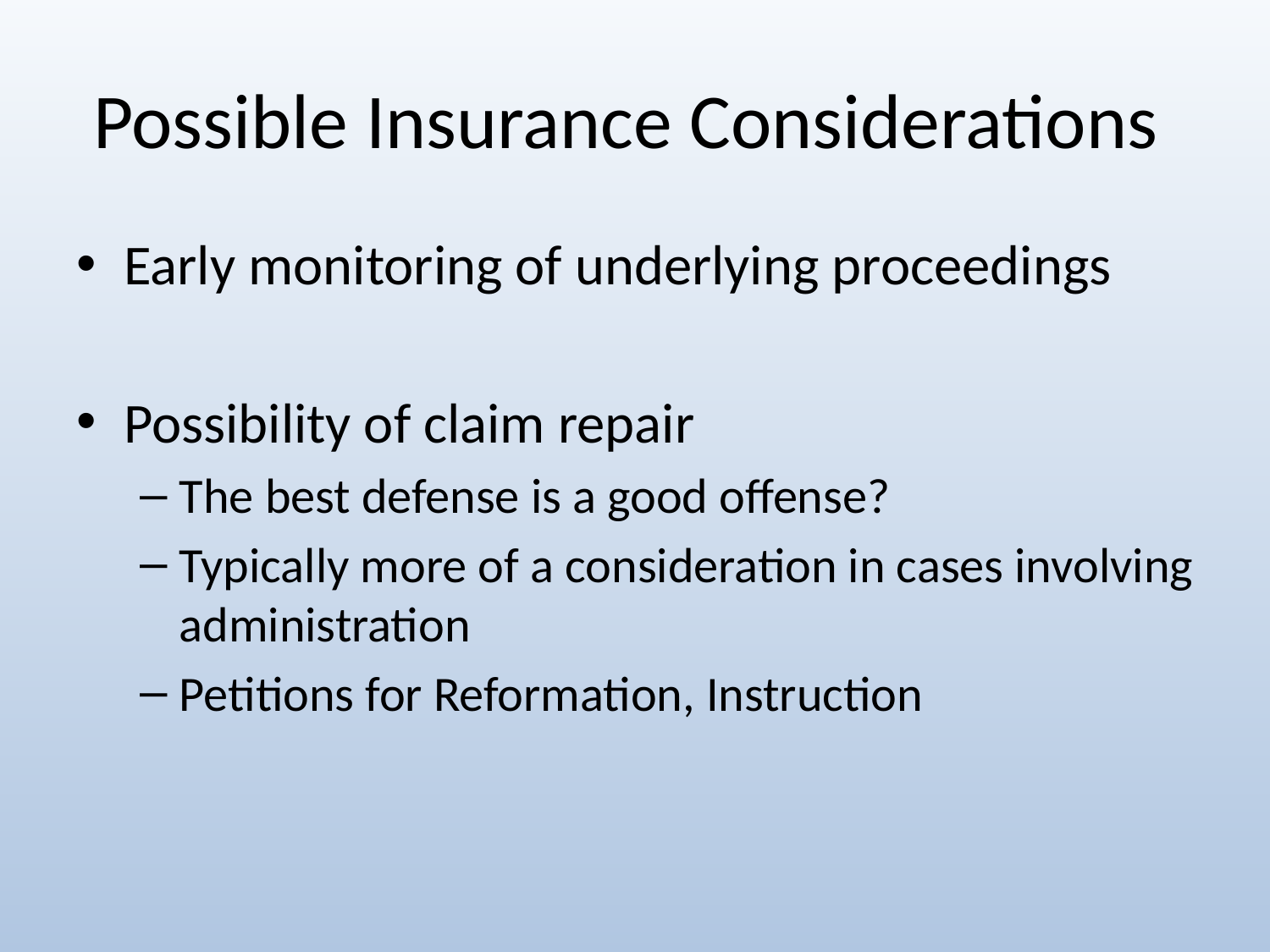

# Possible Insurance Considerations
Early monitoring of underlying proceedings

Possibility of claim repair
The best defense is a good offense?
Typically more of a consideration in cases involving administration
Petitions for Reformation, Instruction